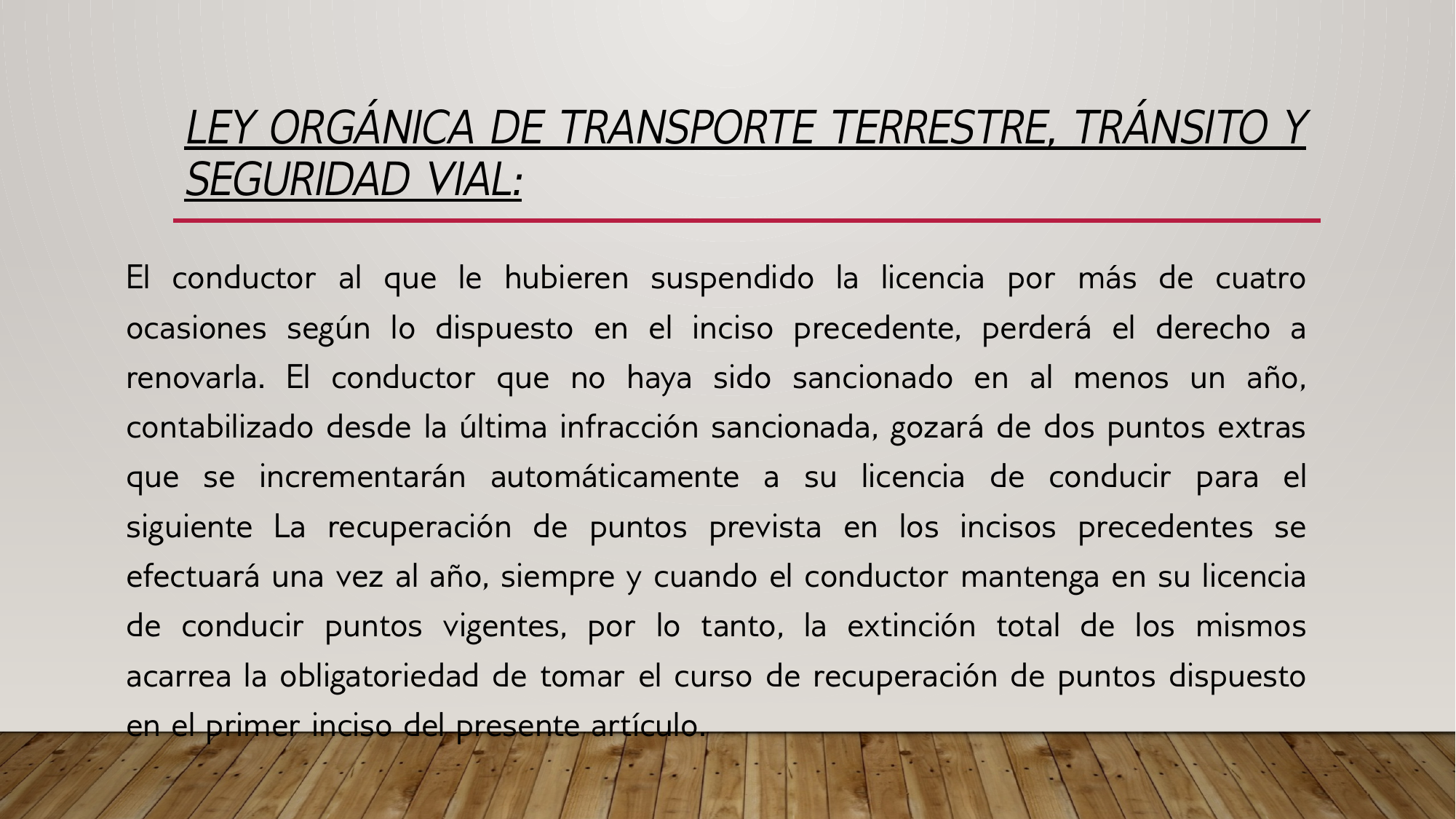

# LEY Orgánica DE TRANSPORTE TERRESTRE, Tránsito Y SEGURIDAD VIAL:
El conductor al que le hubieren suspendido la licencia por más de cuatro ocasiones según lo dispuesto en el inciso precedente, perderá el derecho a renovarla. El conductor que no haya sido sancionado en al menos un año, contabilizado desde la última infracción sancionada, gozará de dos puntos extras que se incrementarán automáticamente a su licencia de conducir para el siguiente La recuperación de puntos prevista en los incisos precedentes se efectuará una vez al año, siempre y cuando el conductor mantenga en su licencia de conducir puntos vigentes, por lo tanto, la extinción total de los mismos acarrea la obligatoriedad de tomar el curso de recuperación de puntos dispuesto en el primer inciso del presente artículo.